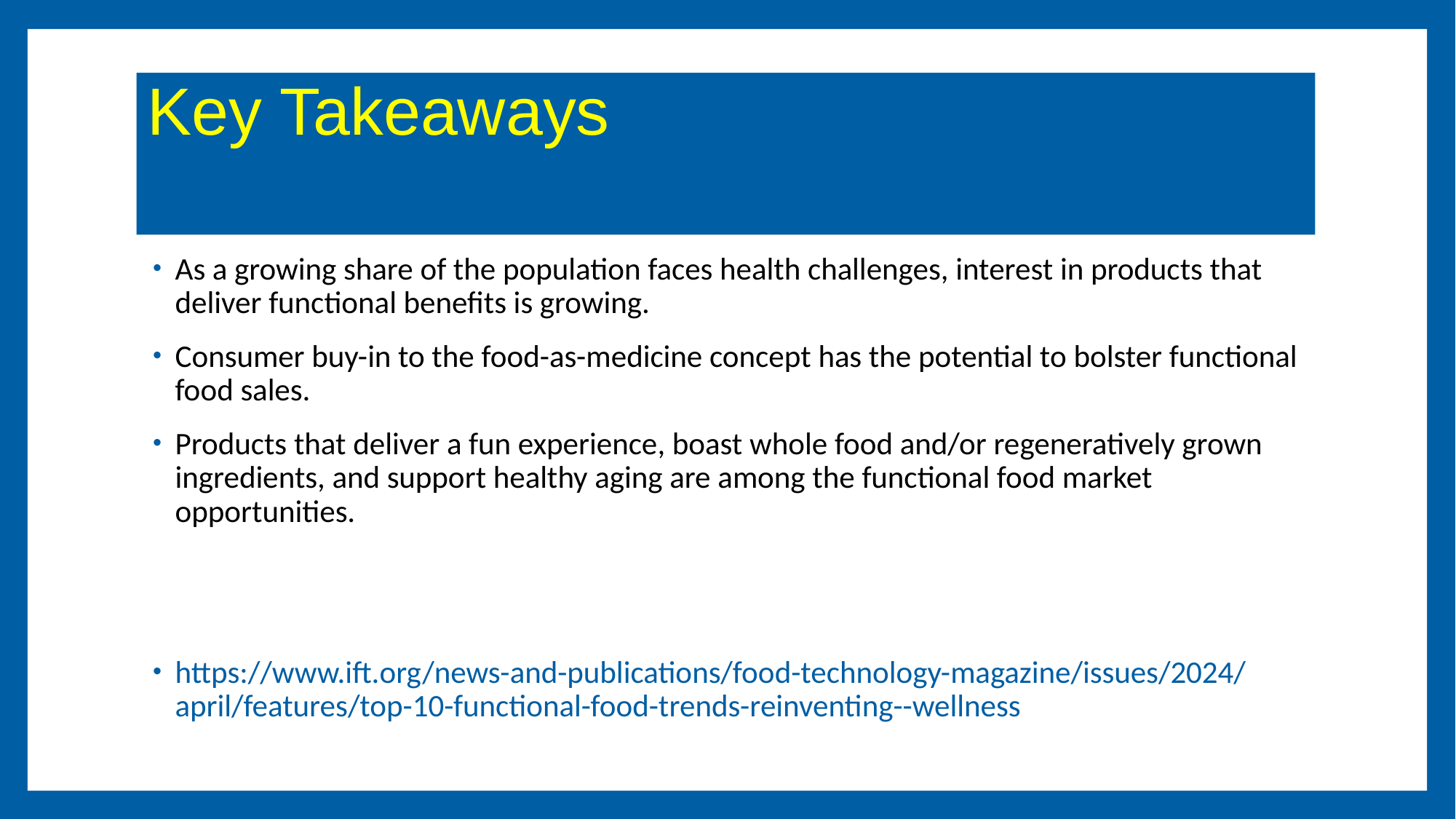

# Key Takeaways
As a growing share of the population faces health challenges, interest in products that deliver functional benefits is growing.
Consumer buy-in to the food-as-medicine concept has the potential to bolster functional food sales.
Products that deliver a fun experience, boast whole food and/or regeneratively grown ingredients, and support healthy aging are among the functional food market opportunities.

https://www.ift.org/news-and-publications/food-technology-magazine/issues/2024/april/features/top-10-functional-food-trends-reinventing--wellness